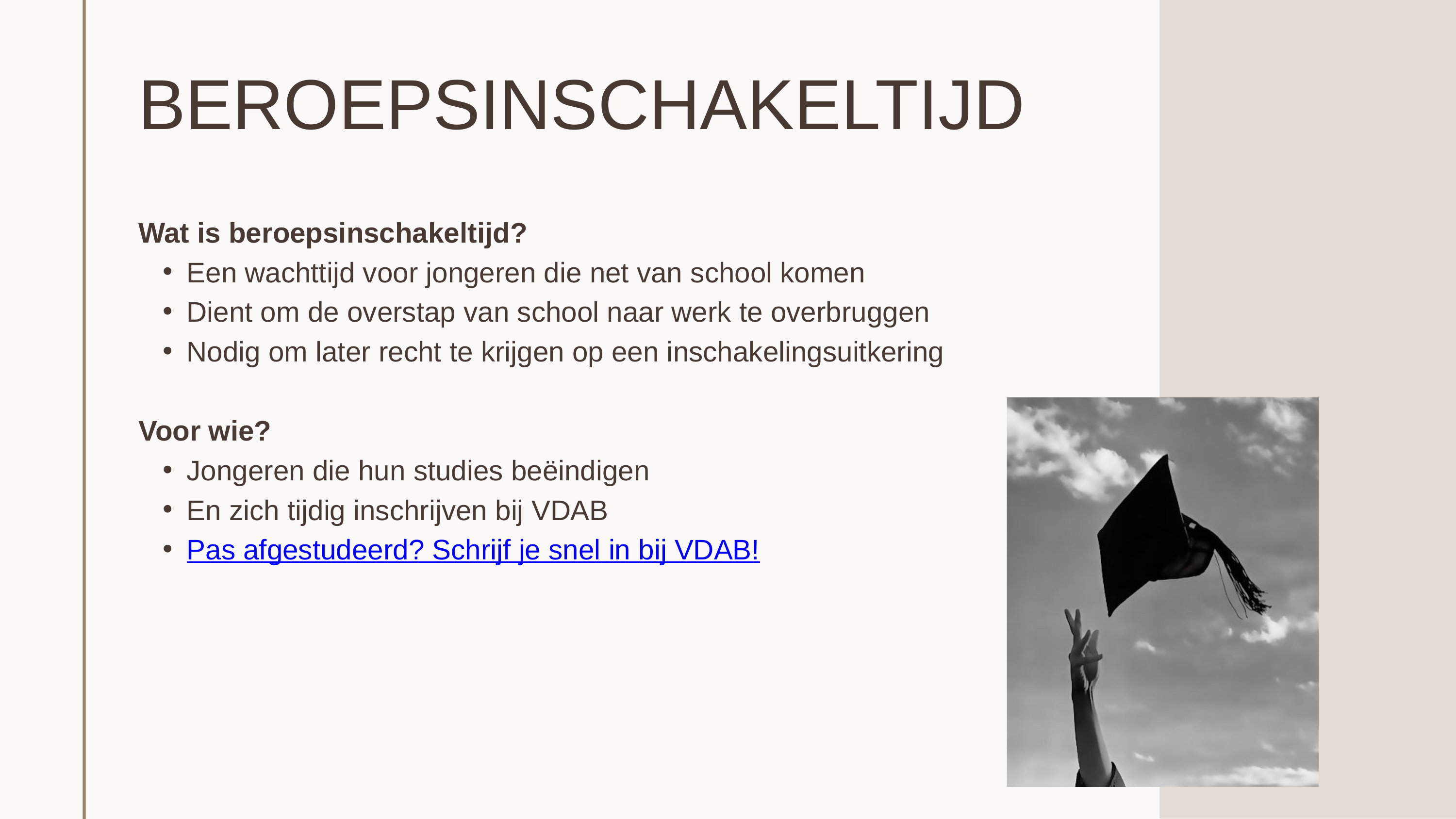

BEROEPSINSCHAKELTIJD
Wat is beroepsinschakeltijd?
Een wachttijd voor jongeren die net van school komen
Dient om de overstap van school naar werk te overbruggen
Nodig om later recht te krijgen op een inschakelingsuitkering

Voor wie?
Jongeren die hun studies beëindigen
En zich tijdig inschrijven bij VDAB
Pas afgestudeerd? Schrijf je snel in bij VDAB!